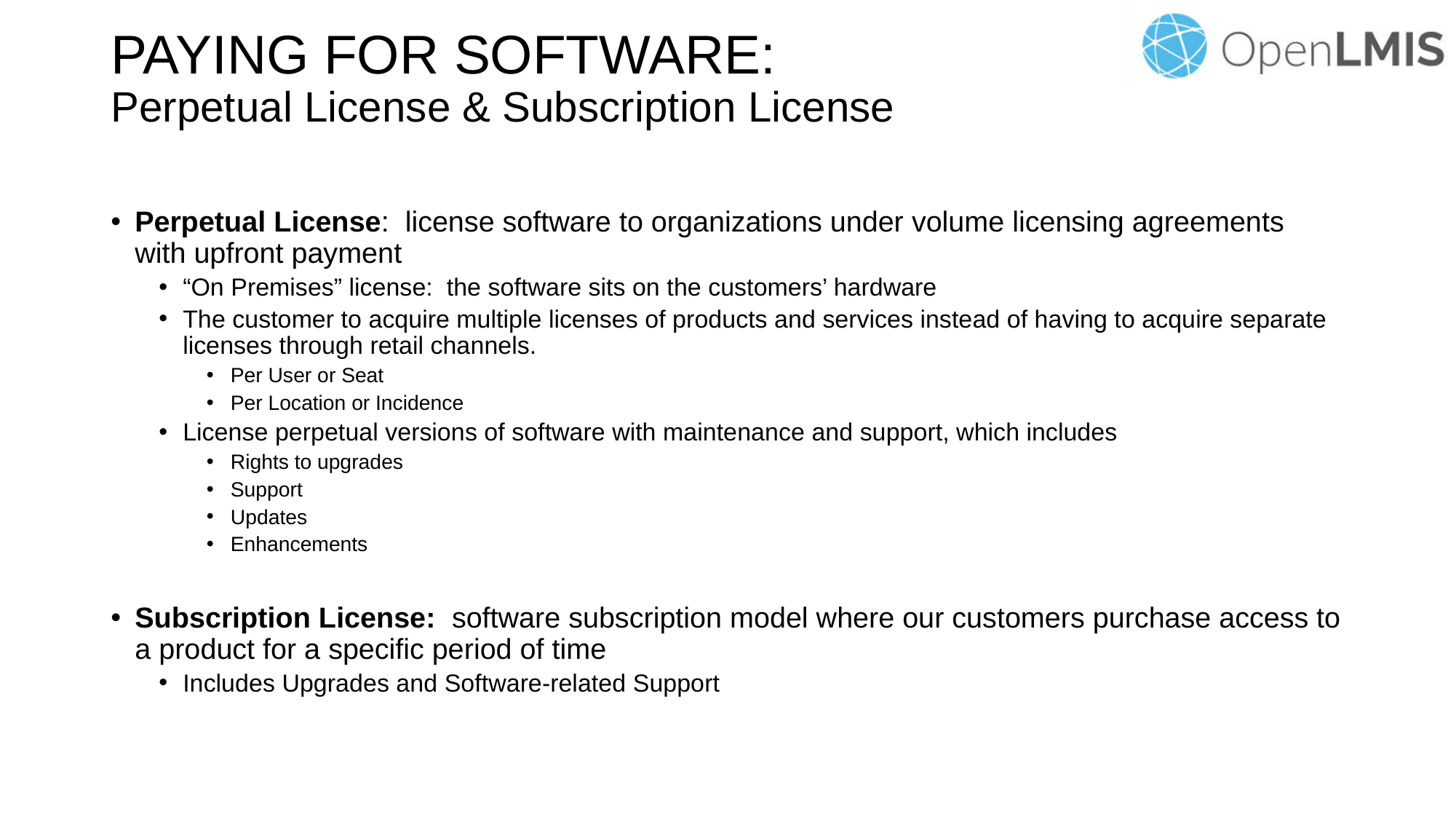

# PAYING FOR SOFTWARE: Perpetual License & Subscription License
Perpetual License:  license software to organizations under volume licensing agreements with upfront payment
“On Premises” license:  the software sits on the customers’ hardware
The customer to acquire multiple licenses of products and services instead of having to acquire separate licenses through retail channels.
Per User or Seat
Per Location or Incidence
License perpetual versions of software with maintenance and support, which includes
Rights to upgrades
Support
Updates
Enhancements

Subscription License:  software subscription model where our customers purchase access to a product for a specific period of time
Includes Upgrades and Software-related Support